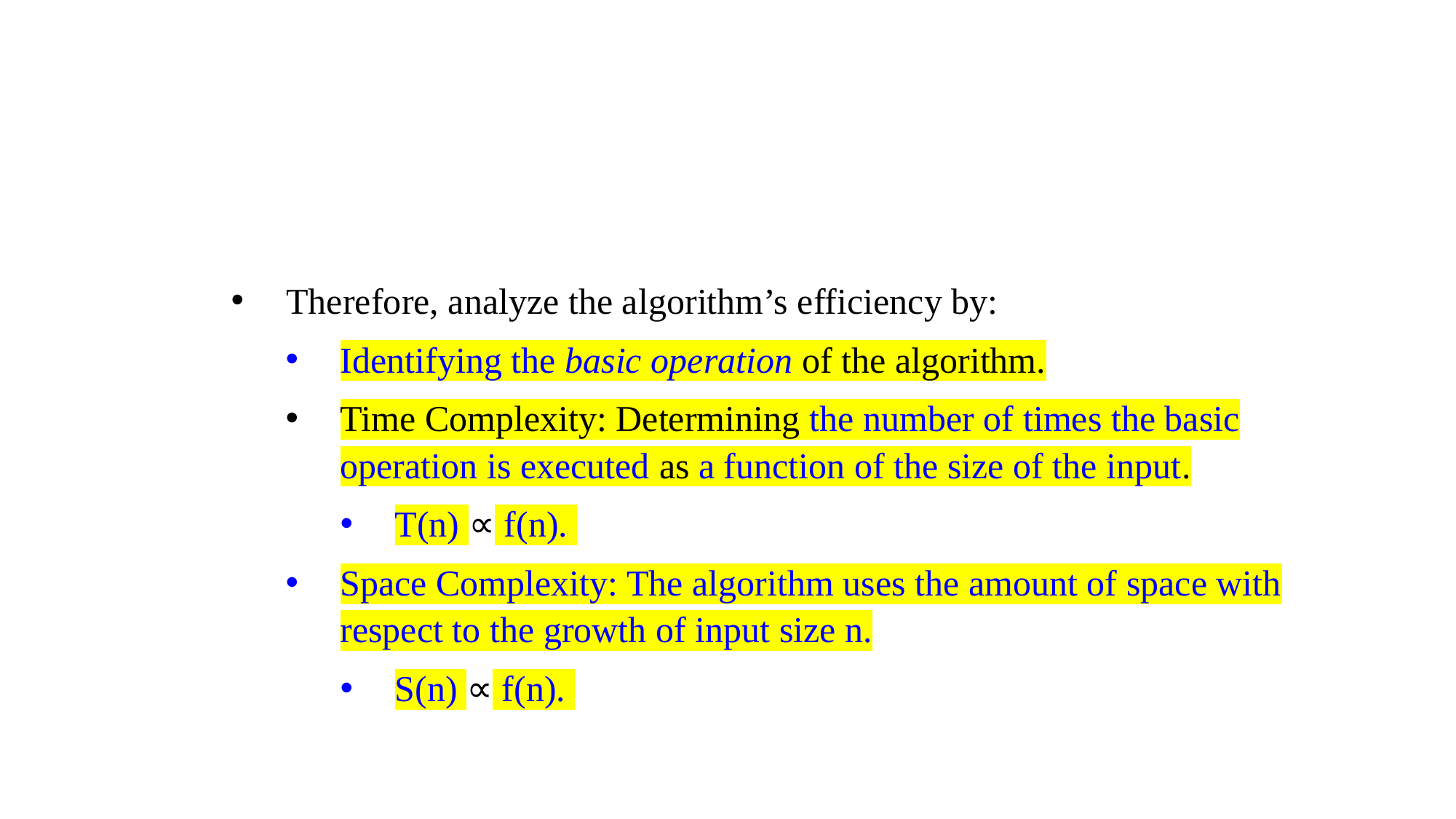

Therefore, analyze the algorithm’s efficiency by:
Identifying the basic operation of the algorithm.
Time Complexity: Determining the number of times the basic operation is executed as a function of the size of the input.
T(n) ∝ f(n).
Space Complexity: The algorithm uses the amount of space with respect to the growth of input size n.
S(n) ∝ f(n).